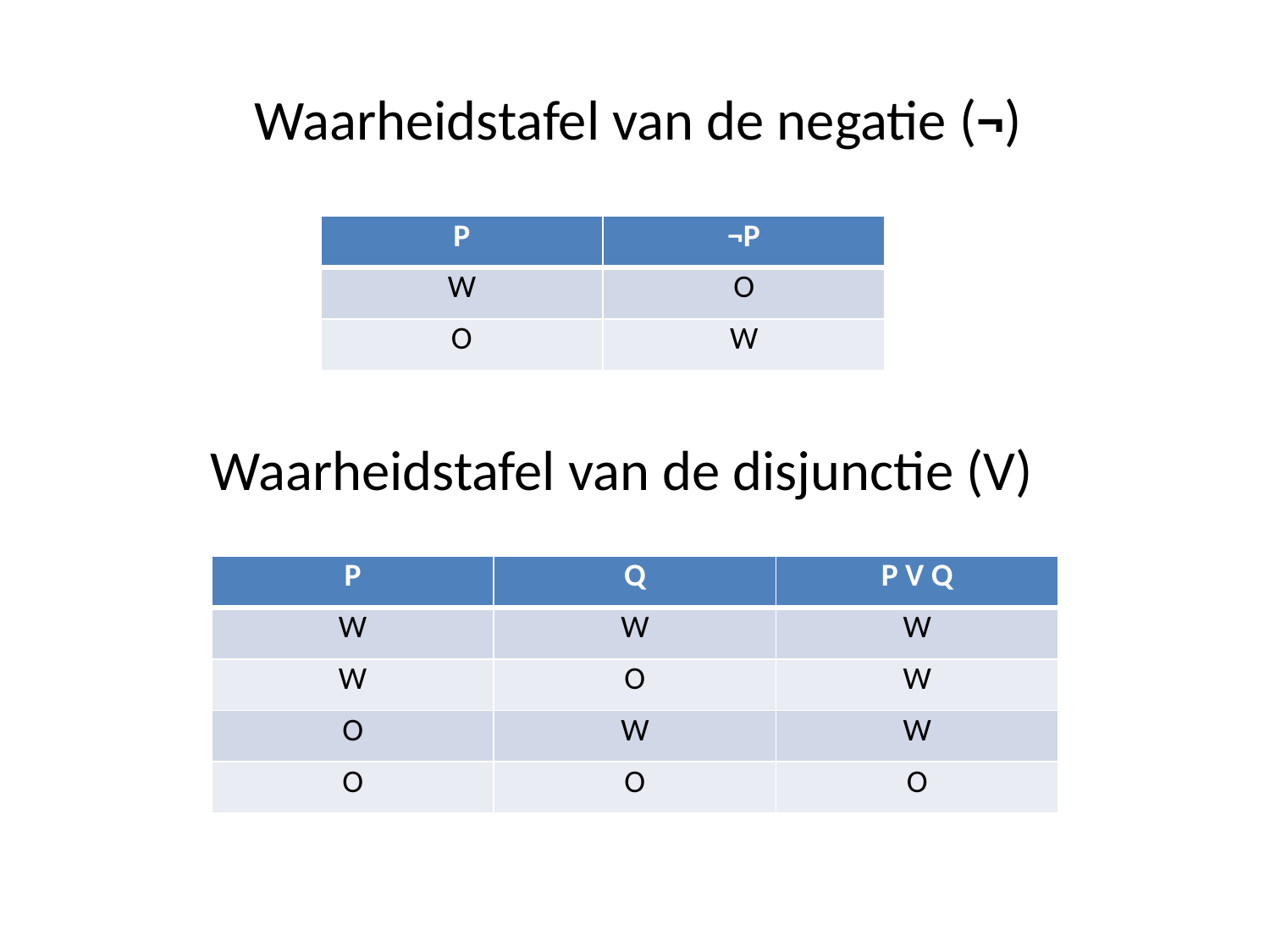

# Waarheidstafel van de negatie (¬)
| P | ¬P |
| --- | --- |
| W | O |
| O | W |
Waarheidstafel van de disjunctie (V)
| P | Q | P V Q |
| --- | --- | --- |
| W | W | W |
| W | O | W |
| O | W | W |
| O | O | O |